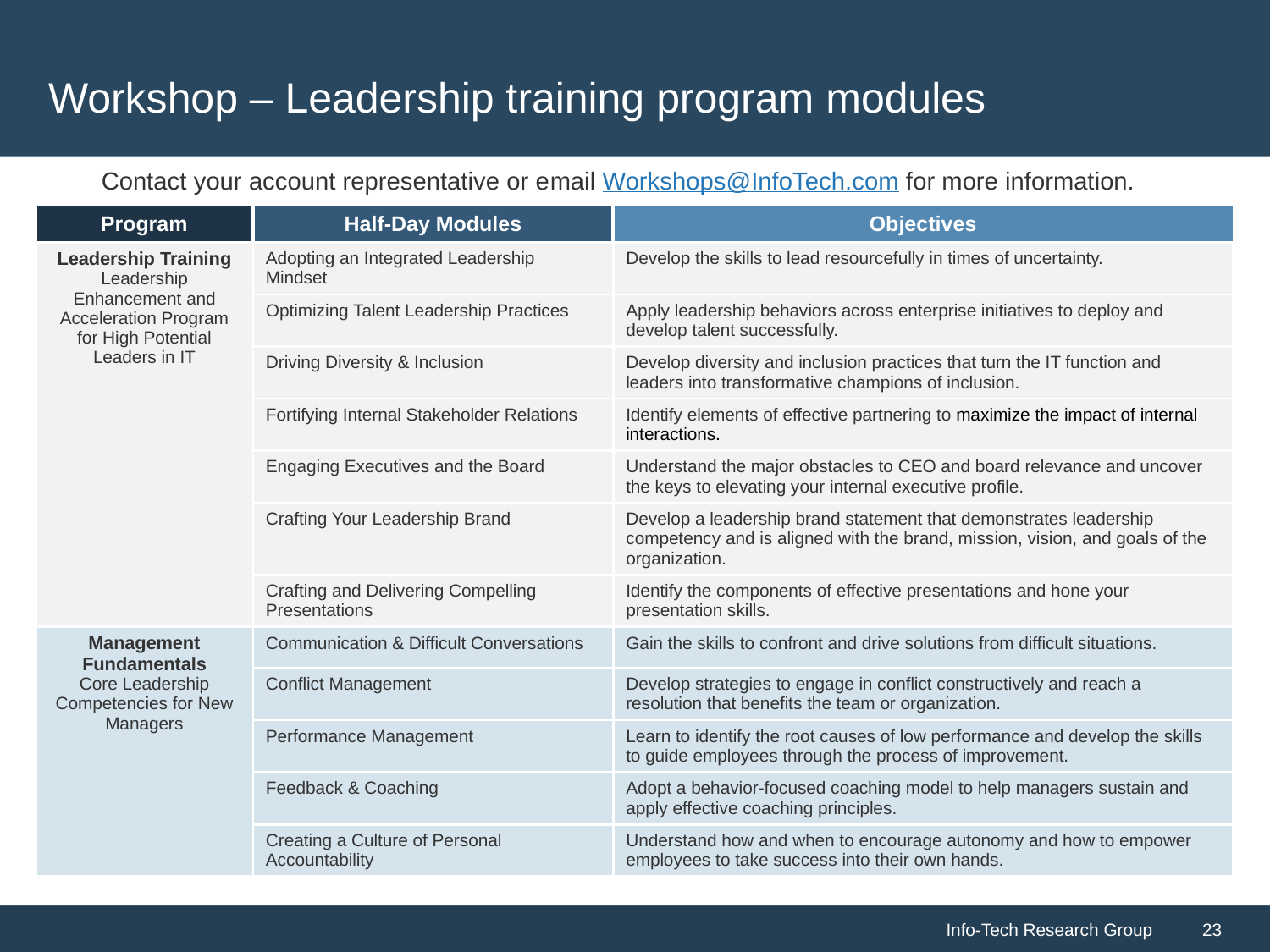

# Workshop – Leadership training program modules
Contact your account representative or email Workshops@InfoTech.com for more information.
| Program | Half-Day Modules | Objectives |
| --- | --- | --- |
| Leadership Training Leadership Enhancement and Acceleration Program for High Potential Leaders in IT | Adopting an Integrated Leadership Mindset | Develop the skills to lead resourcefully in times of uncertainty. |
|  | Optimizing Talent Leadership Practices | Apply leadership behaviors across enterprise initiatives to deploy and develop talent successfully. |
|  | Driving Diversity & Inclusion | Develop diversity and inclusion practices that turn the IT function and leaders into transformative champions of inclusion. |
|  | Fortifying Internal Stakeholder Relations | Identify elements of effective partnering to maximize the impact of internal interactions. |
|  | Engaging Executives and the Board | Understand the major obstacles to CEO and board relevance and uncover the keys to elevating your internal executive profile. |
|  | Crafting Your Leadership Brand | Develop a leadership brand statement that demonstrates leadership competency and is aligned with the brand, mission, vision, and goals of the organization. |
|  | Crafting and Delivering Compelling Presentations | Identify the components of effective presentations and hone your presentation skills. |
| Management Fundamentals Core Leadership Competencies for New Managers | Communication & Difficult Conversations | Gain the skills to confront and drive solutions from difficult situations. |
|  | Conflict Management | Develop strategies to engage in conflict constructively and reach a resolution that benefits the team or organization. |
|  | Performance Management | Learn to identify the root causes of low performance and develop the skills to guide employees through the process of improvement. |
|  | Feedback & Coaching | Adopt a behavior-focused coaching model to help managers sustain and apply effective coaching principles. |
|  | Creating a Culture of Personal Accountability | Understand how and when to encourage autonomy and how to empower employees to take success into their own hands. |